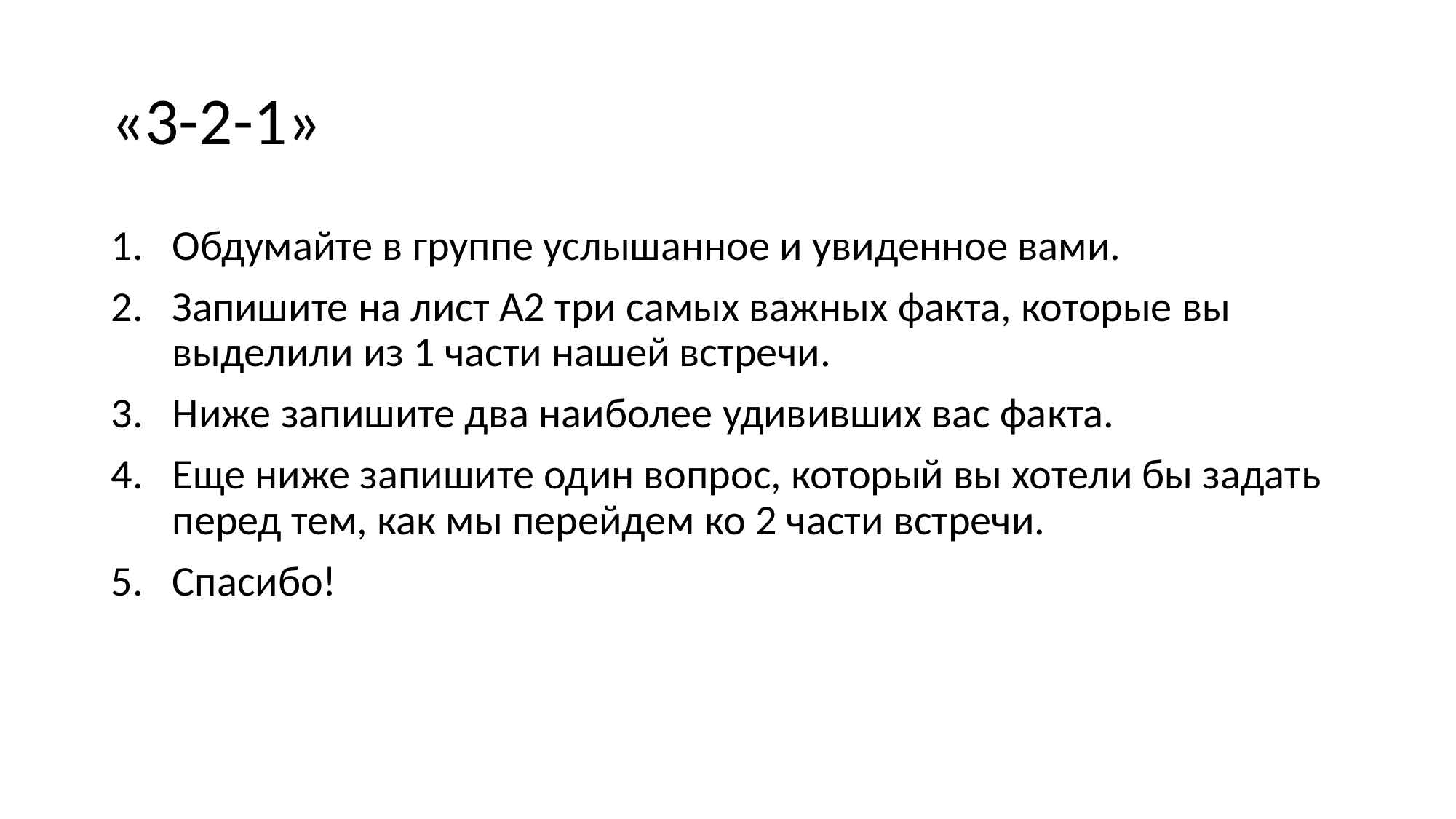

# «3-2-1»
Обдумайте в группе услышанное и увиденное вами.
Запишите на лист А2 три самых важных факта, которые вы выделили из 1 части нашей встречи.
Ниже запишите два наиболее удививших вас факта.
Еще ниже запишите один вопрос, который вы хотели бы задать перед тем, как мы перейдем ко 2 части встречи.
Спасибо!